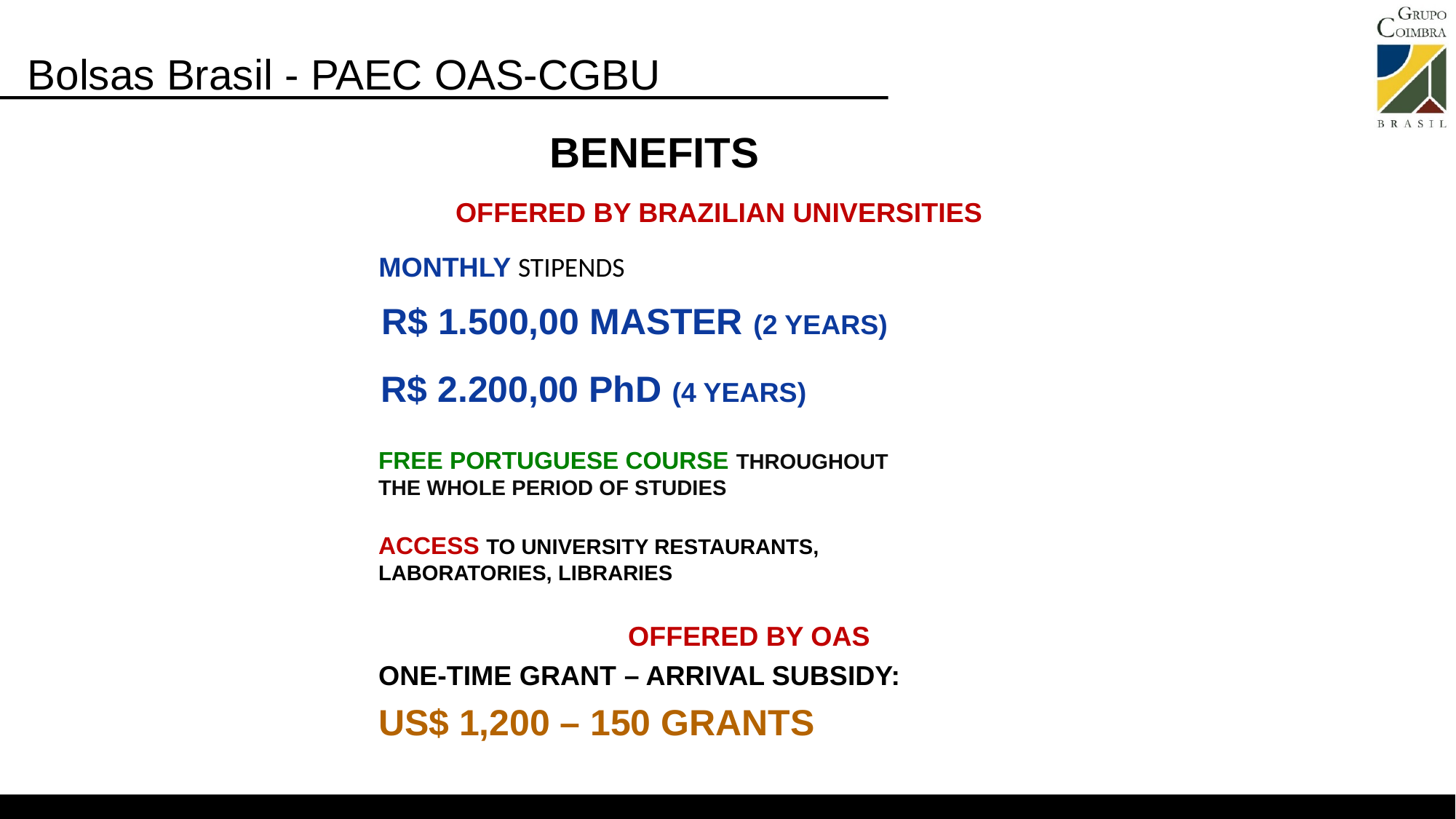

#
Bolsas Brasil - PAEC OAS-CGBU
BENEFITS
OFFERED BY BRAZILIAN UNIVERSITIES
MONTHLY STIPENDS
R$ 1.500,00 MASTER (2 YEARS)
R$ 2.200,00 PhD (4 YEARS)
FREE PORTUGUESE COURSE THROUGHOUT THE WHOLE PERIOD OF STUDIES
ACCESS TO UNIVERSITY RESTAURANTS, LABORATORIES, LIBRARIES
OFFERED BY OAS
ONE-TIME GRANT – ARRIVAL SUBSIDY:
US$ 1,200 – 150 GRANTS